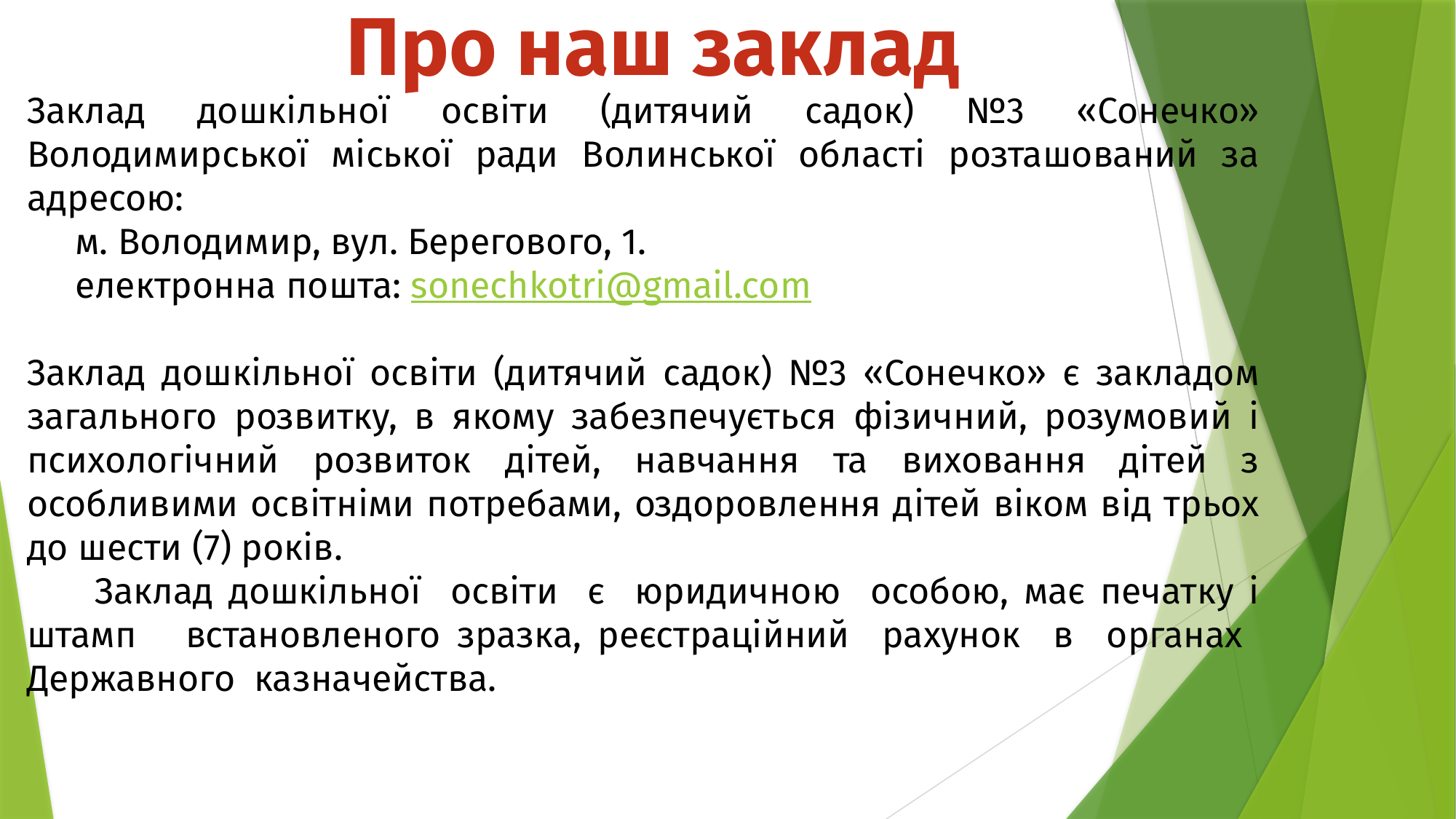

Про наш заклад
Заклад дошкільної освіти (дитячий садок) №3 «Сонечко» Володимирської міської ради Волинської області розташований за адресою:
     м. Володимир, вул. Берегового, 1.
     електронна пошта: sonechkotri@gmail.com

Заклад дошкільної освіти (дитячий садок) №3 «Сонечко» є закладом загального розвитку, в якому забезпечується фізичний, розумовий і психологічний розвиток дітей, навчання та виховання дітей з особливими освітніми потребами, оздоровлення дітей віком від трьох до шести (7) років.
     Заклад дошкільної  освіти  є  юридичною  особою, має печатку і штамп   встановленого зразка, реєстраційний  рахунок  в  органах  Державного  казначейства.